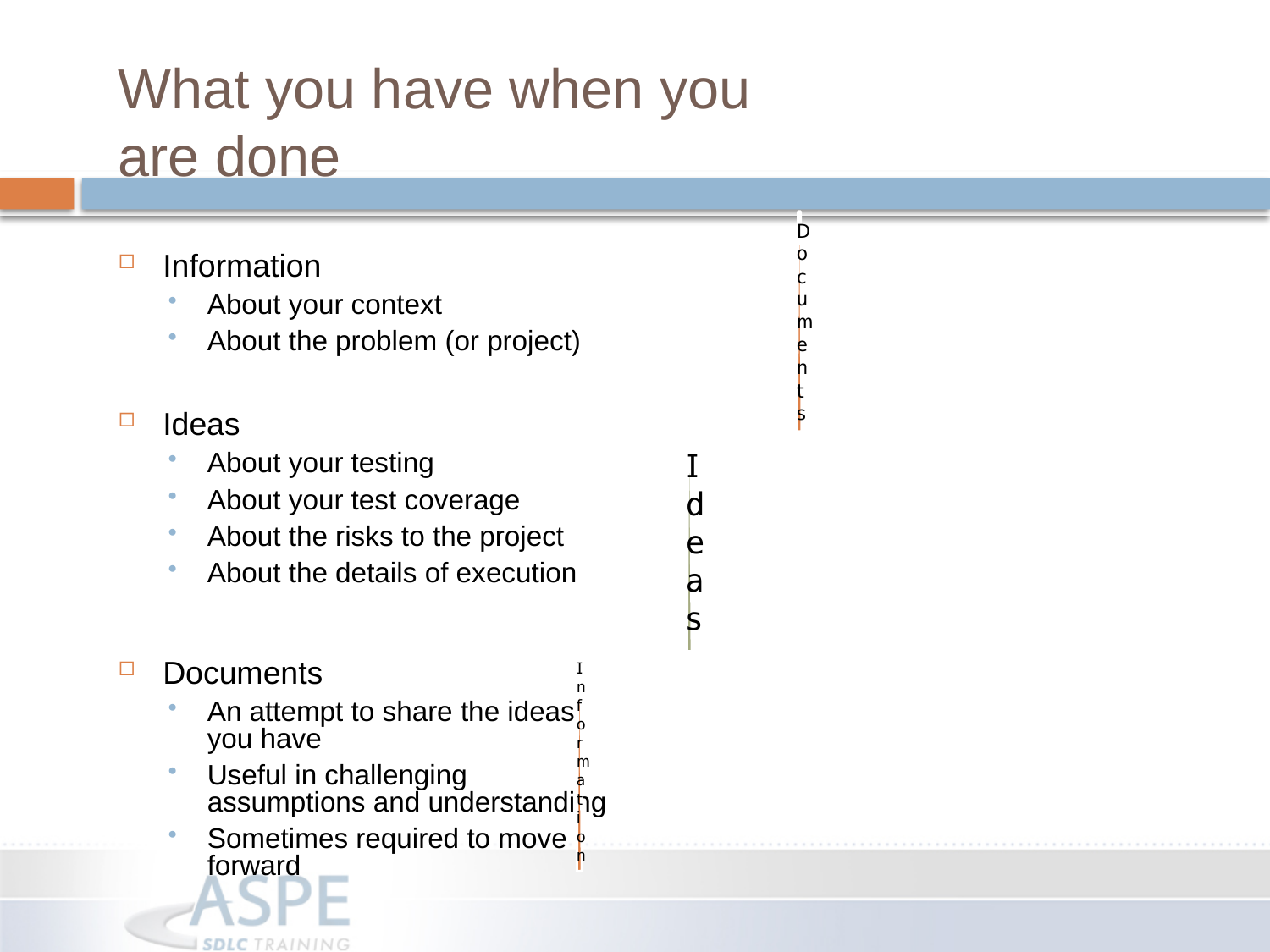

# What you have when you are done
Information
About your context
About the problem (or project)

Ideas
About your testing
About your test coverage
About the risks to the project
About the details of execution

Documents
An attempt to share the ideas you have
Useful in challenging assumptions and understanding
Sometimes required to move forward
Documents
Ideas
Information